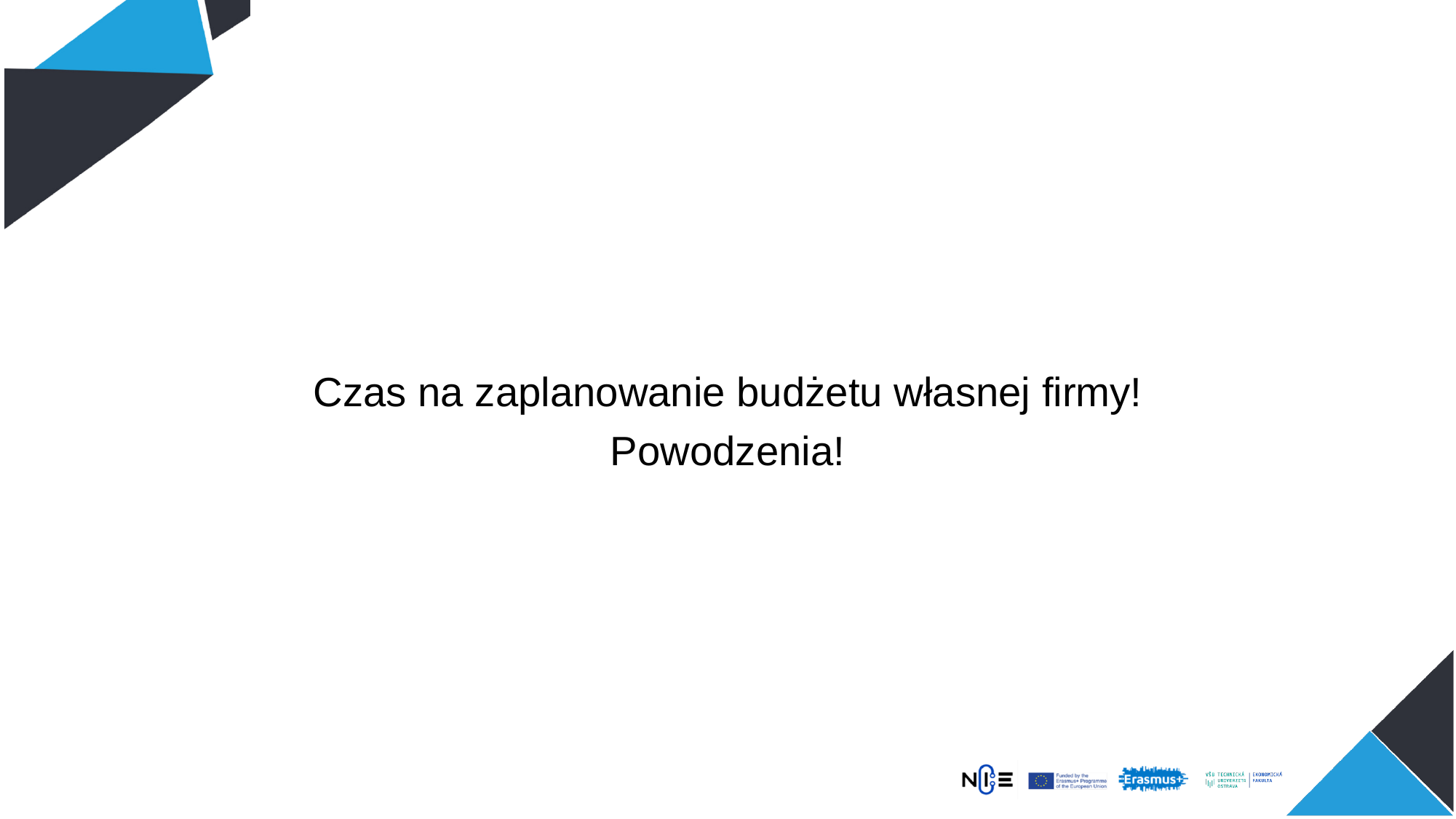

Czas na zaplanowanie budżetu własnej firmy!
Powodzenia!